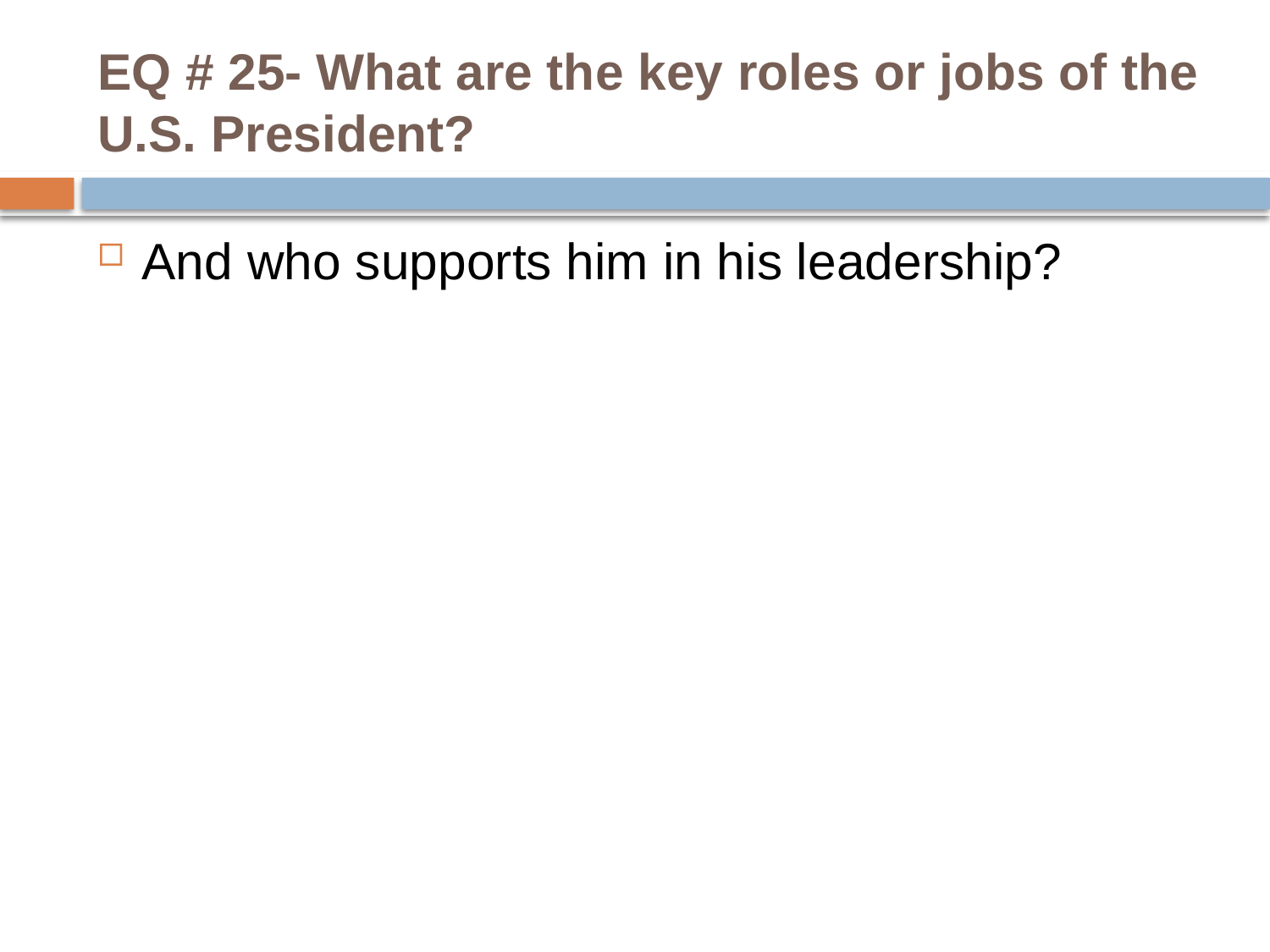

# EQ # 25- What are the key roles or jobs of the U.S. President?
And who supports him in his leadership?